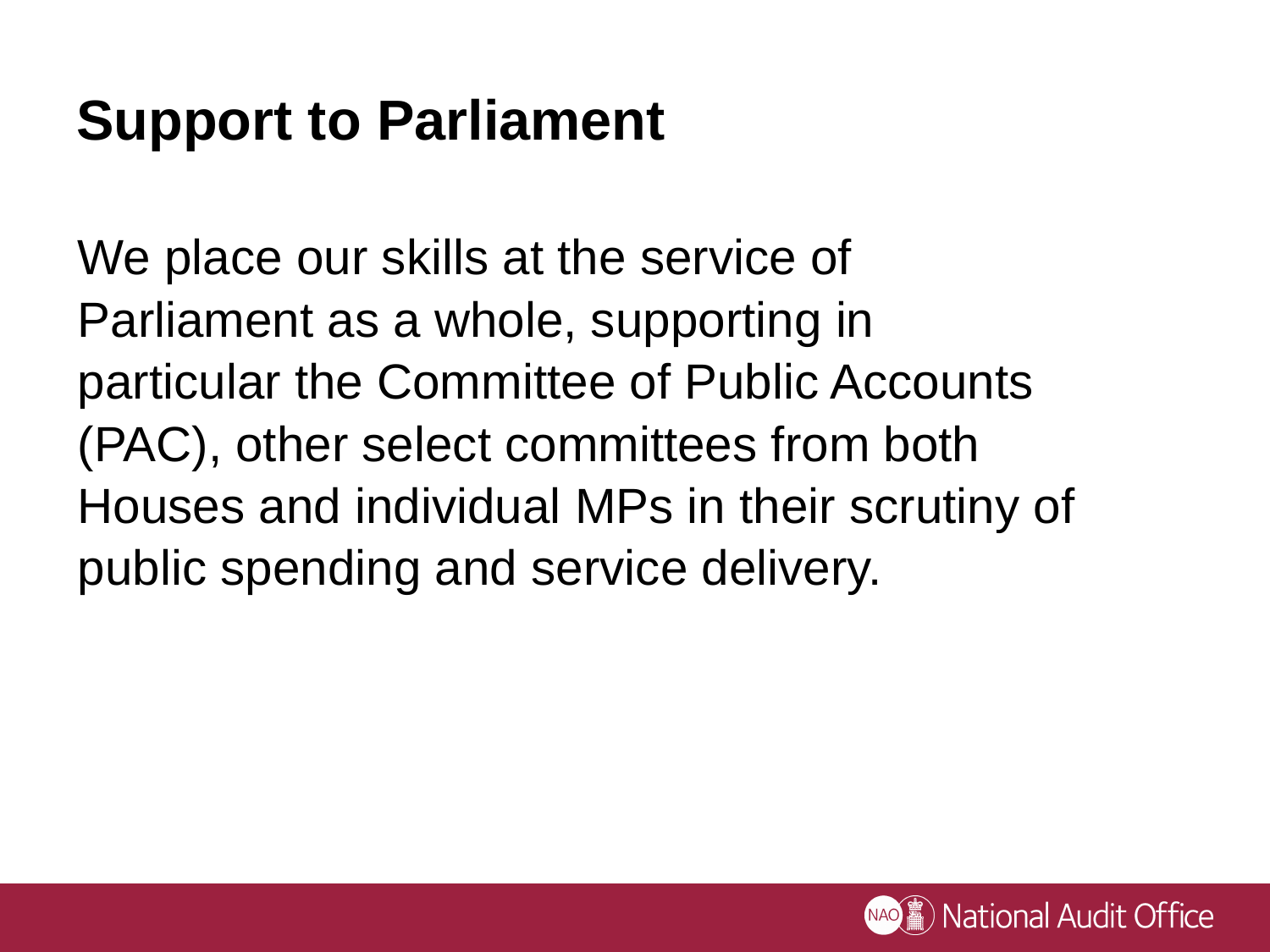

# Support to Parliament
We place our skills at the service of Parliament as a whole, supporting in particular the Committee of Public Accounts (PAC), other select committees from both Houses and individual MPs in their scrutiny of public spending and service delivery.